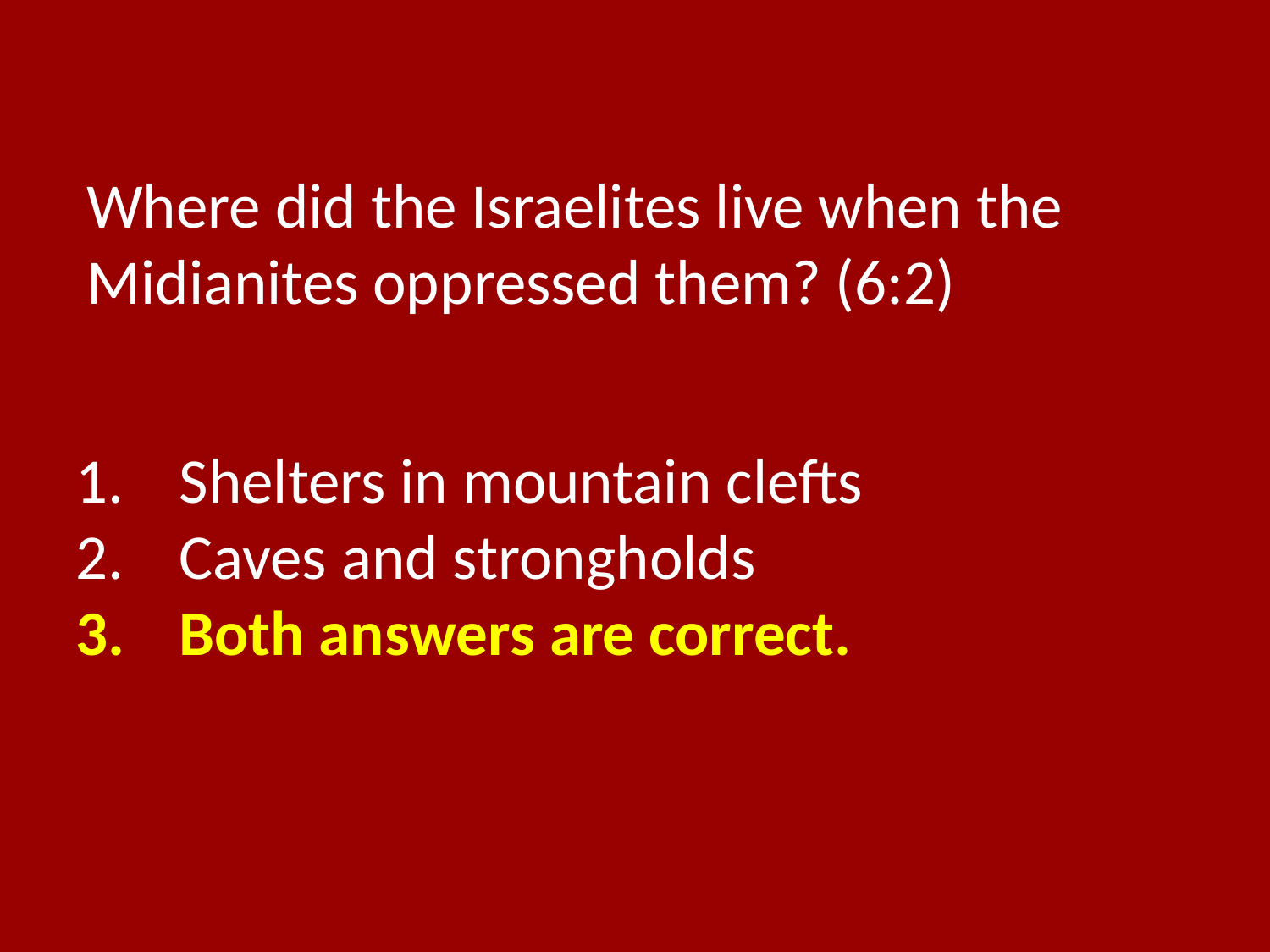

Where did the Israelites live when the Midianites oppressed them? (6:2)
Shelters in mountain clefts
Caves and strongholds
Both answers are correct.